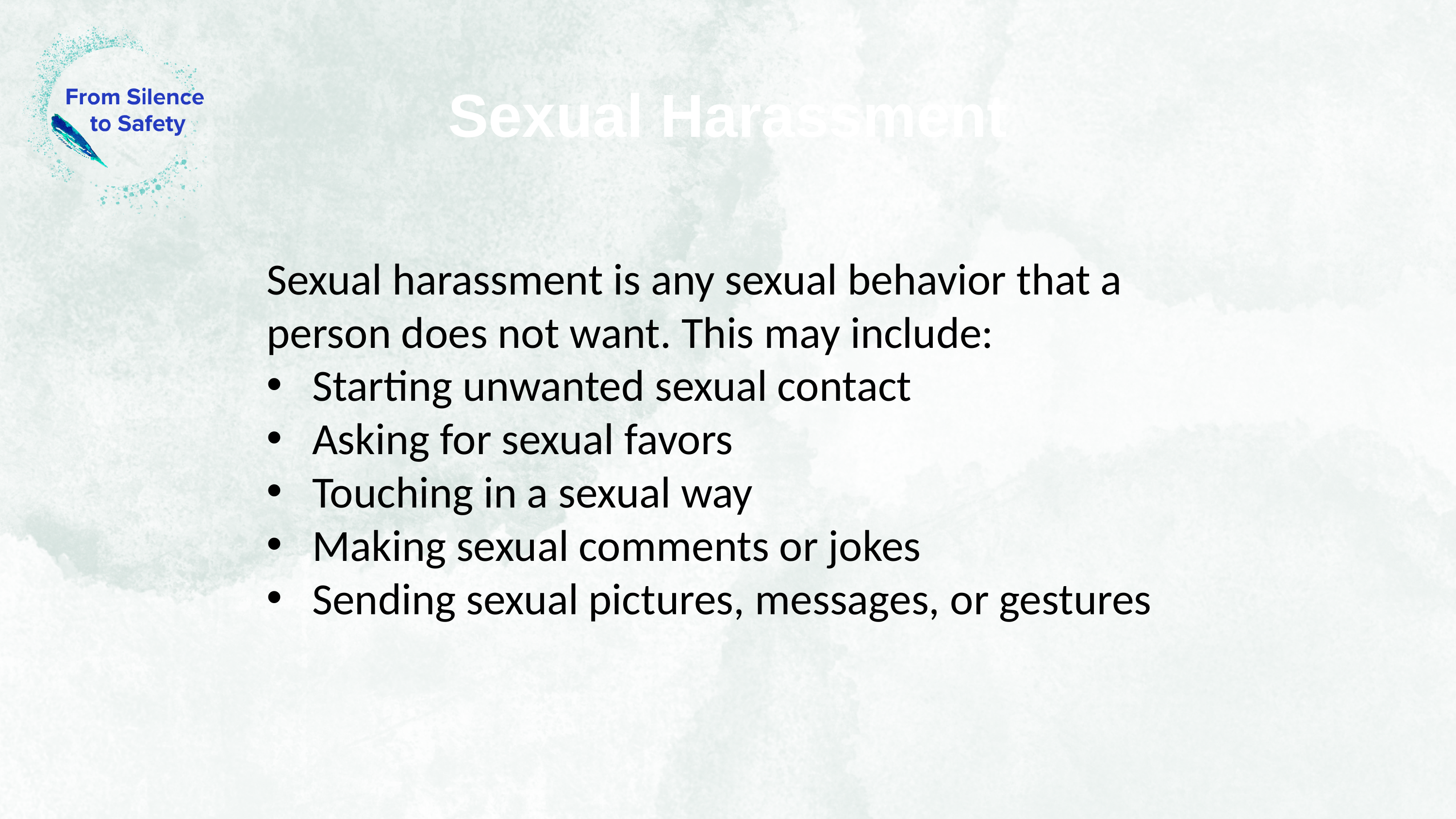

Sexual Harassment
Sexual harassment is any sexual behavior that a person does not want. This may include:
Starting unwanted sexual contact
Asking for sexual favors
Touching in a sexual way
Making sexual comments or jokes
Sending sexual pictures, messages, or gestures